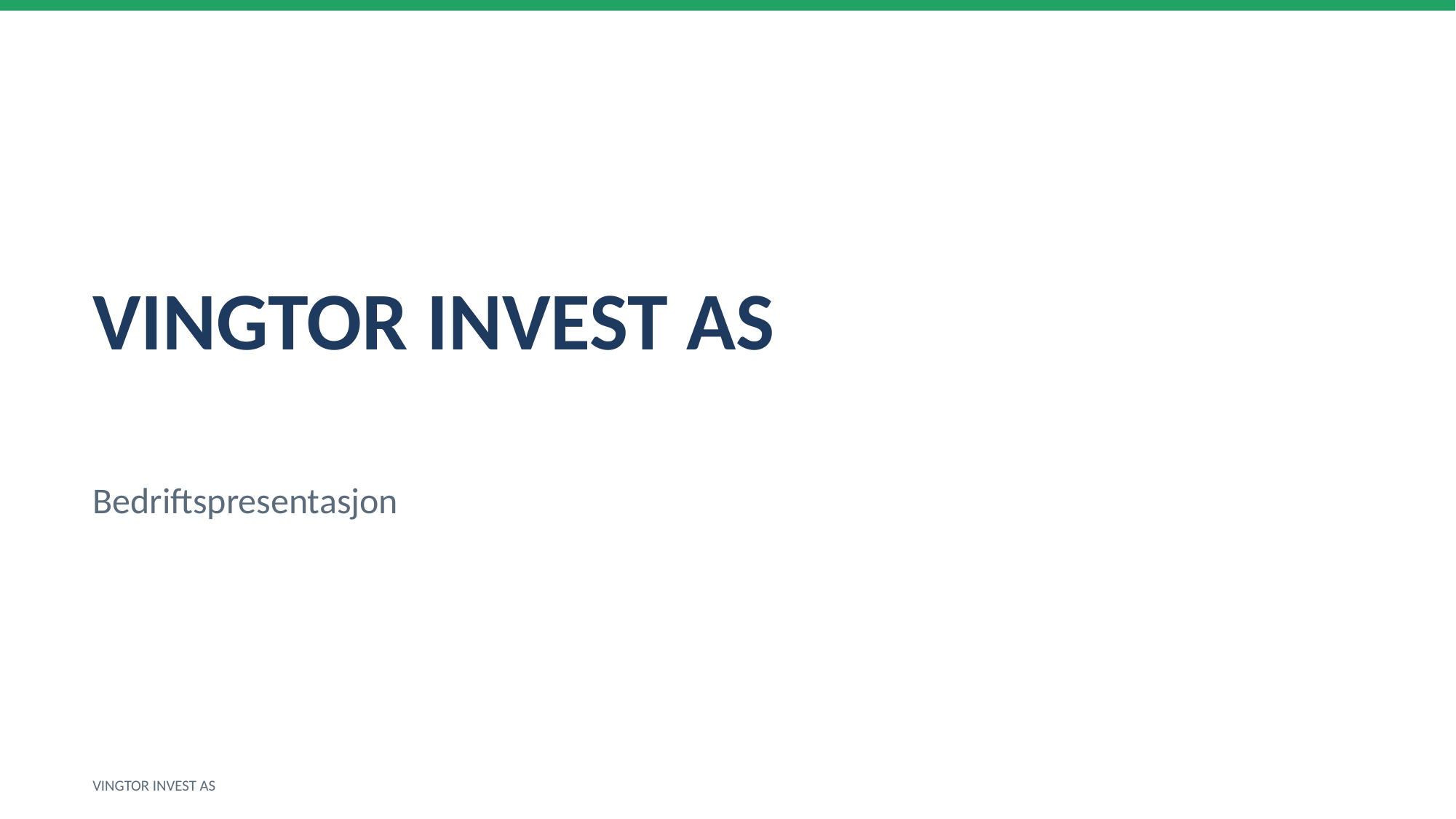

VINGTOR INVEST AS
Bedriftspresentasjon
VINGTOR INVEST AS